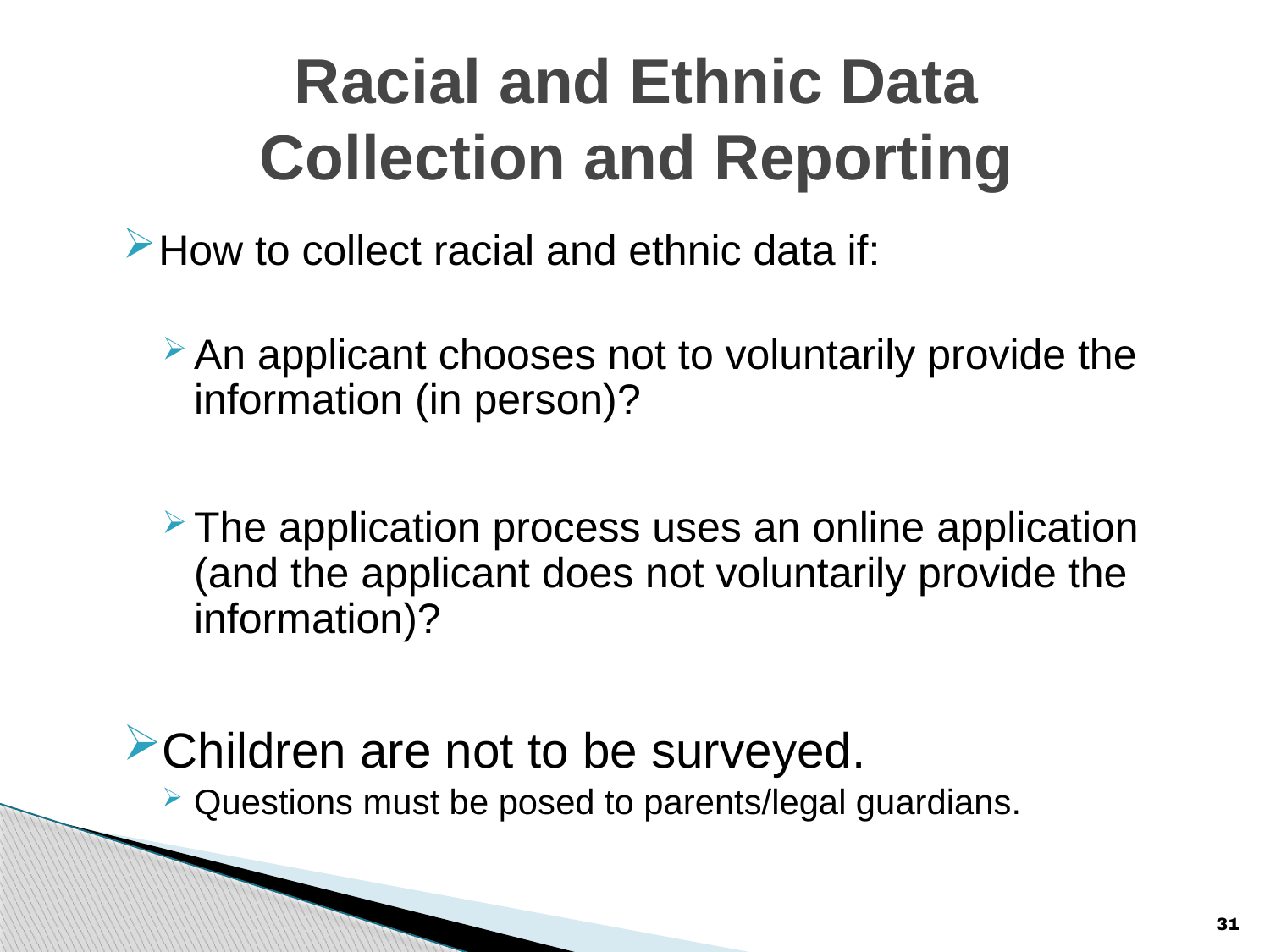

# Racial and Ethnic Data Collection and Reporting
How to collect racial and ethnic data if:

An applicant chooses not to voluntarily provide the information (in person)?

The application process uses an online application (and the applicant does not voluntarily provide the information)?

Children are not to be surveyed.
Questions must be posed to parents/legal guardians.

31